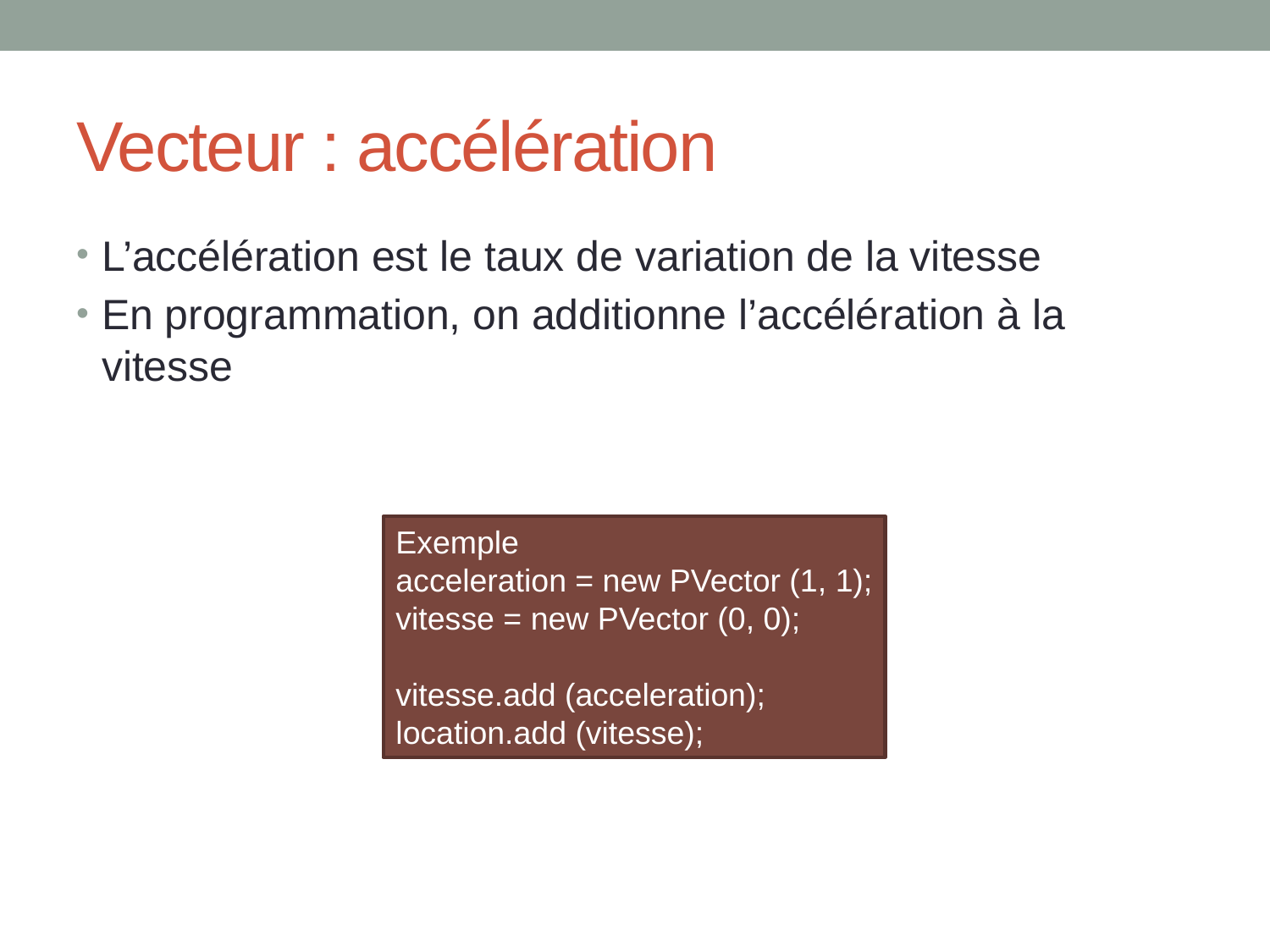

# Vecteur : accélération
L’accélération est le taux de variation de la vitesse
En programmation, on additionne l’accélération à la vitesse
Exemple
acceleration = new PVector (1, 1);
vitesse = new PVector (0, 0);

vitesse.add (acceleration);
location.add (vitesse);